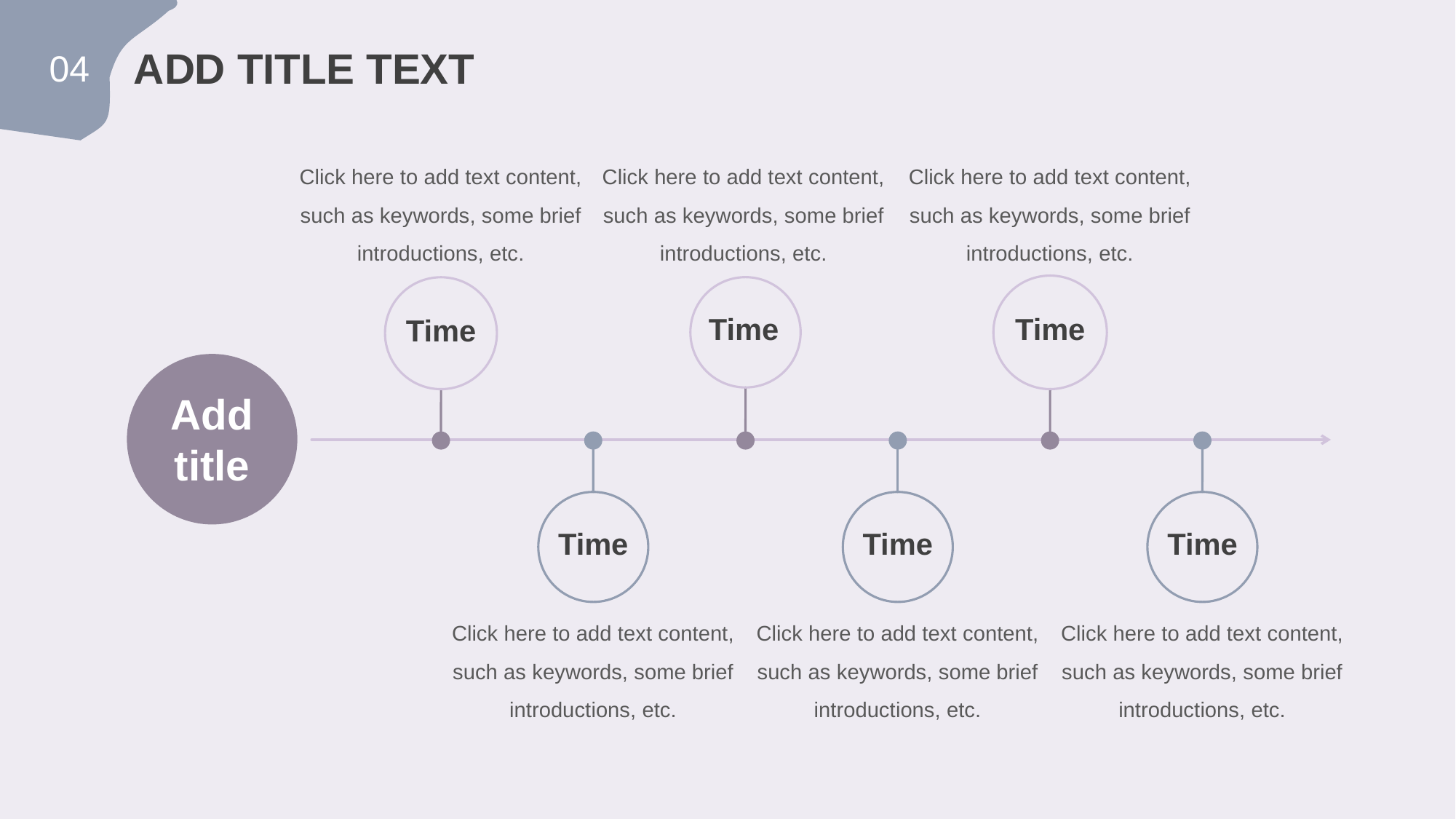

ADD TITLE TEXT
04
Click here to add text content, such as keywords, some brief introductions, etc.
Click here to add text content, such as keywords, some brief introductions, etc.
Click here to add text content, such as keywords, some brief introductions, etc.

Time
Time
Time

Add title

Time
Time
Time
Click here to add text content, such as keywords, some brief introductions, etc.
Click here to add text content, such as keywords, some brief introductions, etc.
Click here to add text content, such as keywords, some brief introductions, etc.